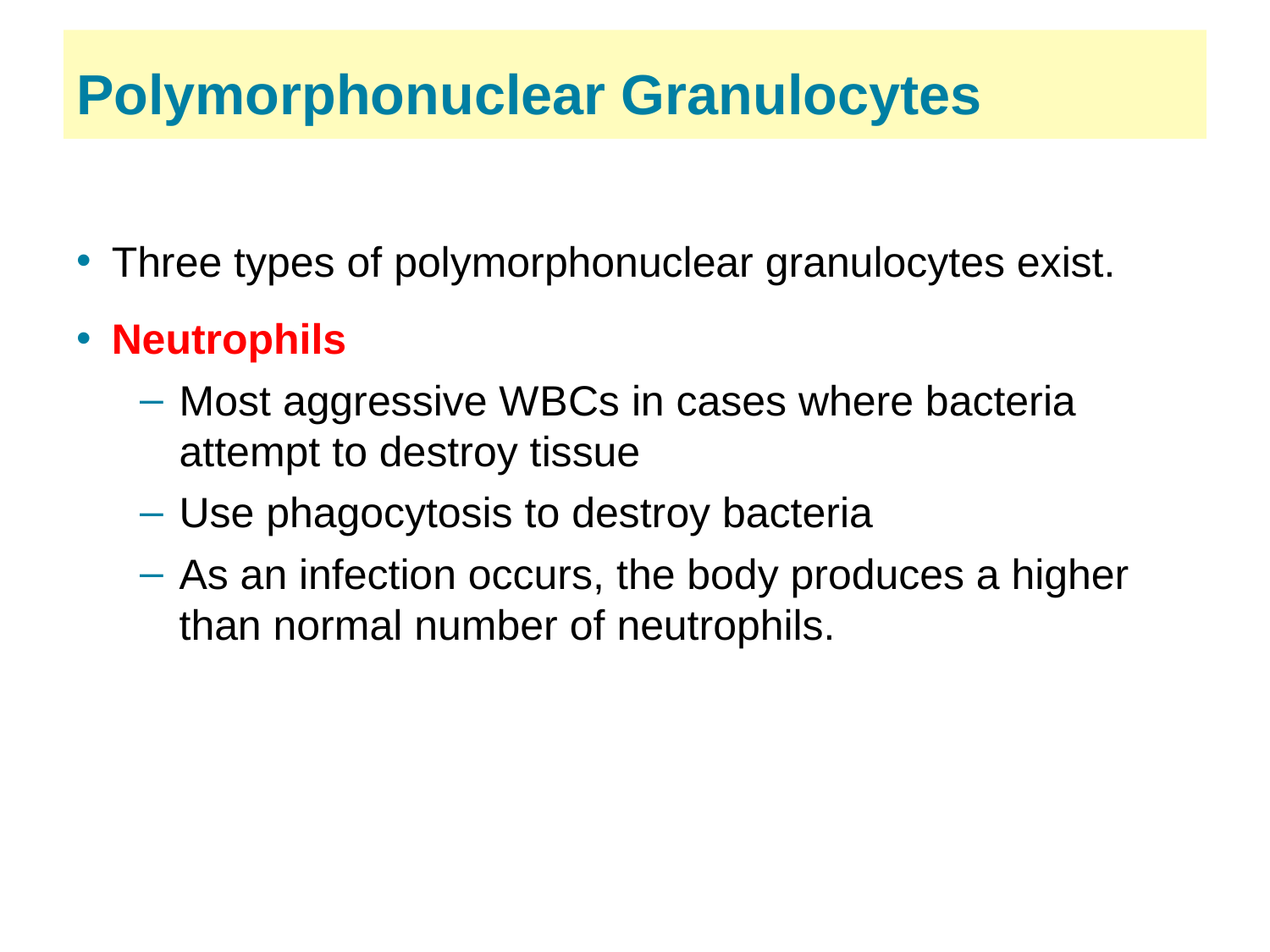

56
# Polymorphonuclear Granulocytes
Three types of polymorphonuclear granulocytes exist.
Neutrophils
Most aggressive W B Cs in cases where bacteria attempt to destroy tissue
Use phagocytosis to destroy bacteria
As an infection occurs, the body produces a higher than normal number of neutrophils.